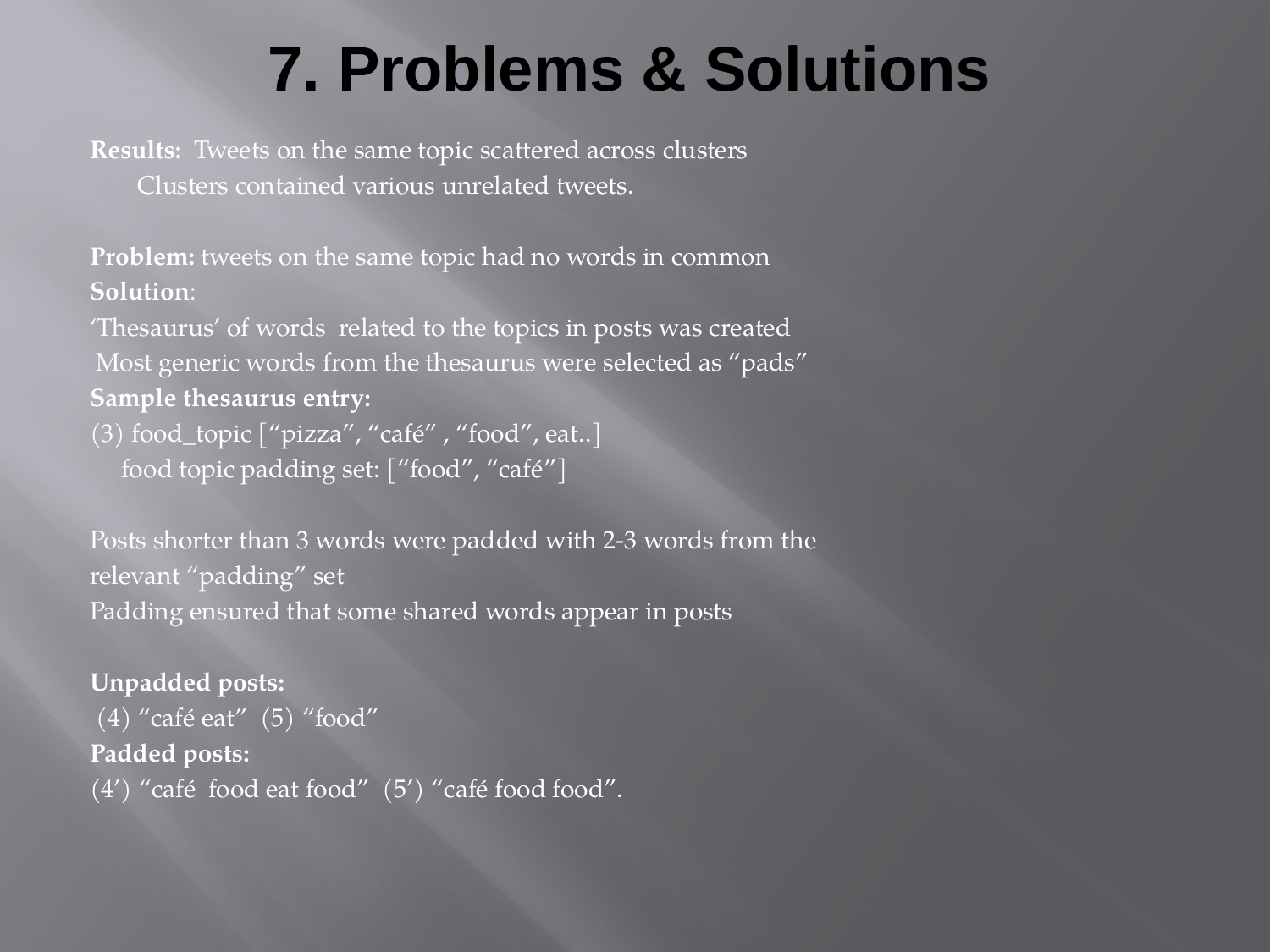

# 7. Problems & Solutions
Results:  Tweets on the same topic scattered across clusters
		 Clusters contained various unrelated tweets.

Problem: tweets on the same topic had no words in common
Solution:
‘Thesaurus’ of words  related to the topics in posts was created
 Most generic words from the thesaurus were selected as “pads”
Sample thesaurus entry:
(3) food_topic [“pizza”, “café” , “food”, eat..]
     food topic padding set: [“food”, “café”]

Posts shorter than 3 words were padded with 2-3 words from the
relevant “padding” set
Padding ensured that some shared words appear in posts

Unpadded posts:
 (4) “café eat”  (5) “food”
Padded posts:
(4’) “café  food eat food”  (5’) “café food food”.